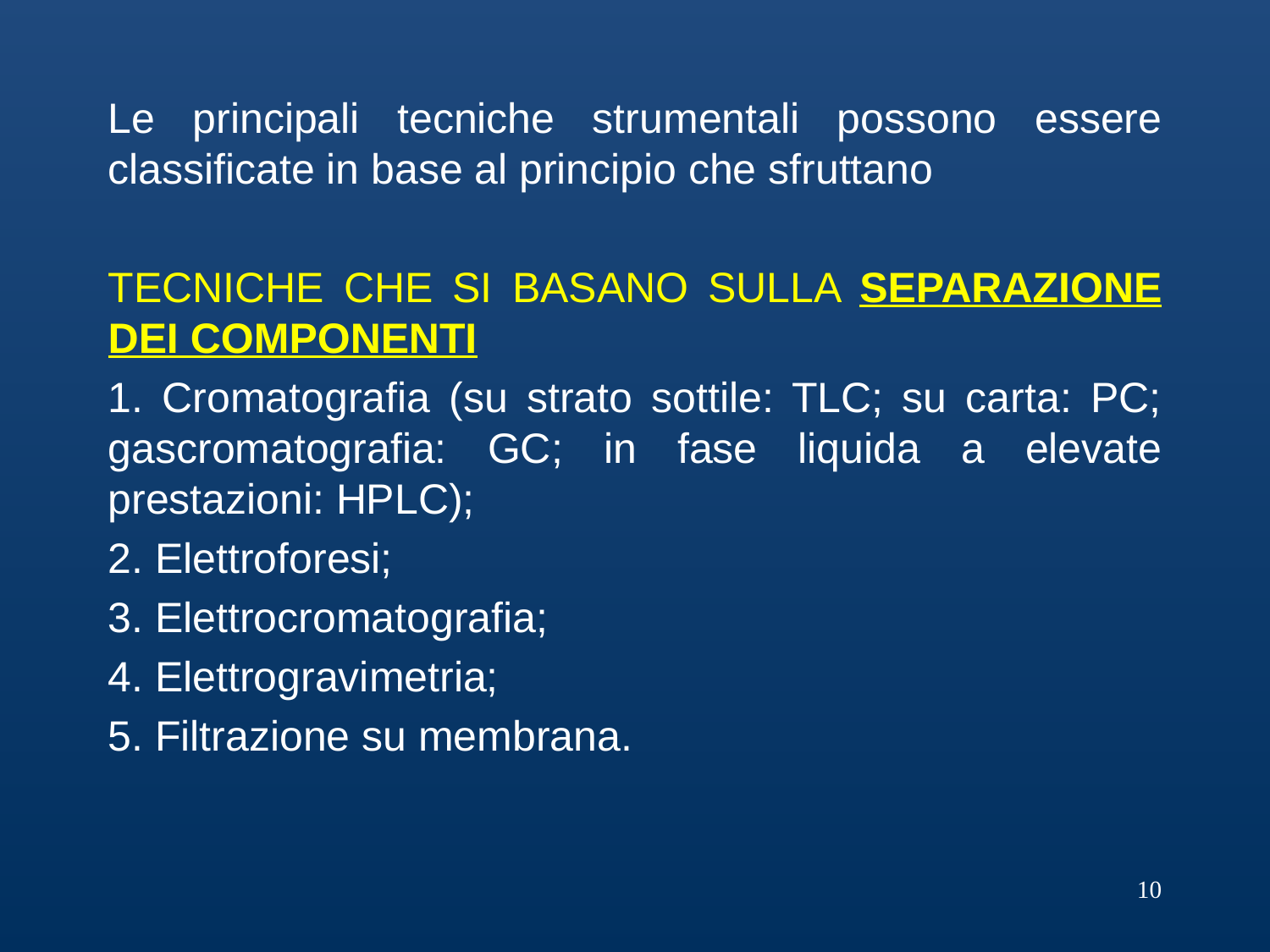

Le principali tecniche strumentali possono essere classificate in base al principio che sfruttano

TECNICHE CHE SI BASANO SULLA SEPARAZIONE DEI COMPONENTI
1. Cromatografia (su strato sottile: TLC; su carta: PC; gascromatografia: GC; in fase liquida a elevate prestazioni: HPLC);
2. Elettroforesi;
3. Elettrocromatografia;
4. Elettrogravimetria;
5. Filtrazione su membrana.

10